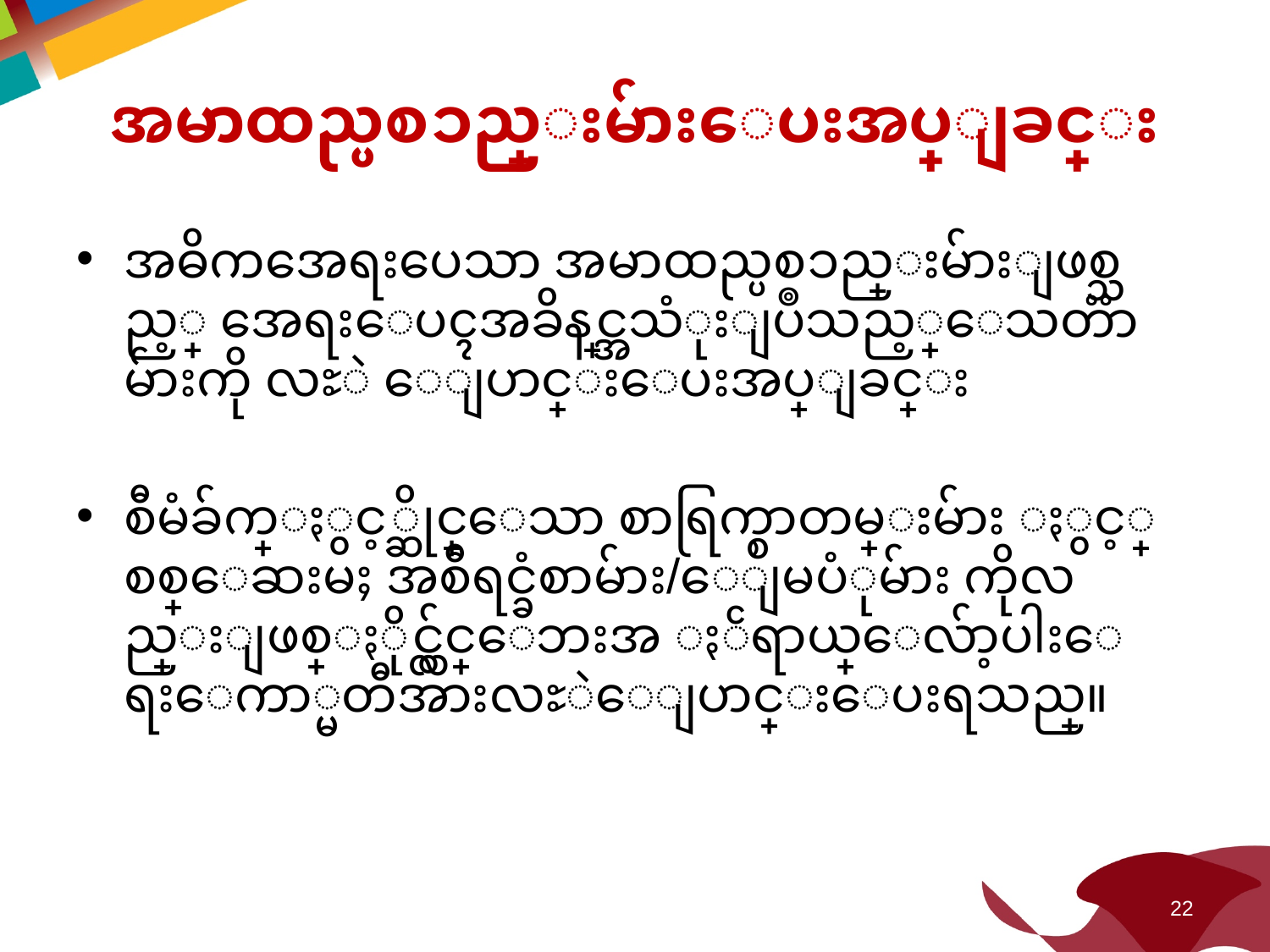

# အမာထည္ပစၥည္းမ်ားေပးအပ္ျခင္း
အဓိကအေရးပေသာ အမာထည္ပစၥည္းမ်ားျဖစ္သည့္ အေရးေပၚအခိန္တြင္အသံုးျပဳသည့္ေသတၱာမ်ားကို လႊဲ ေျပာင္းေပးအပ္ျခင္း

စီမံခ်က္ႏွင့္ဆိုင္ေသာ စာရြက္စာတမ္းမ်ား ႏွင့္ စစ္ေဆးမႈ အစီရင္ခံစာမ်ား/ေျမပံုမ်ား ကိုလည္းျဖစ္ႏိုင္လွ်င္ေဘးအ ႏၲရာယ္ေလ်ာ့ပါးေရးေကာ္မတီအားလႊဲေျပာင္းေပးရသည္။

22